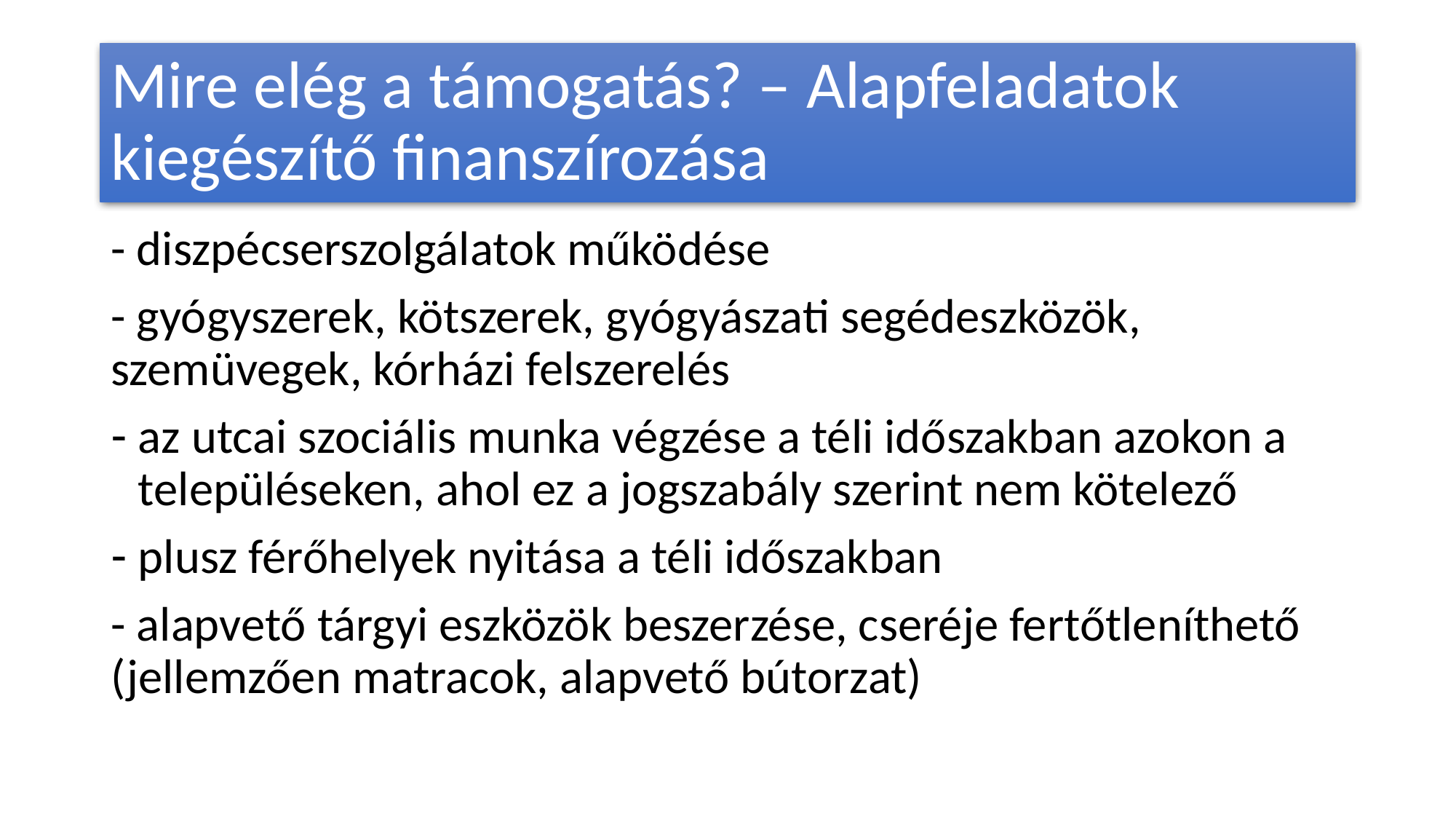

# Mire elég a támogatás? – Alapfeladatok kiegészítő finanszírozása
- diszpécserszolgálatok működése
- gyógyszerek, kötszerek, gyógyászati segédeszközök, szemüvegek, kórházi felszerelés
az utcai szociális munka végzése a téli időszakban azokon a településeken, ahol ez a jogszabály szerint nem kötelező
plusz férőhelyek nyitása a téli időszakban
- alapvető tárgyi eszközök beszerzése, cseréje fertőtleníthető (jellemzően matracok, alapvető bútorzat)